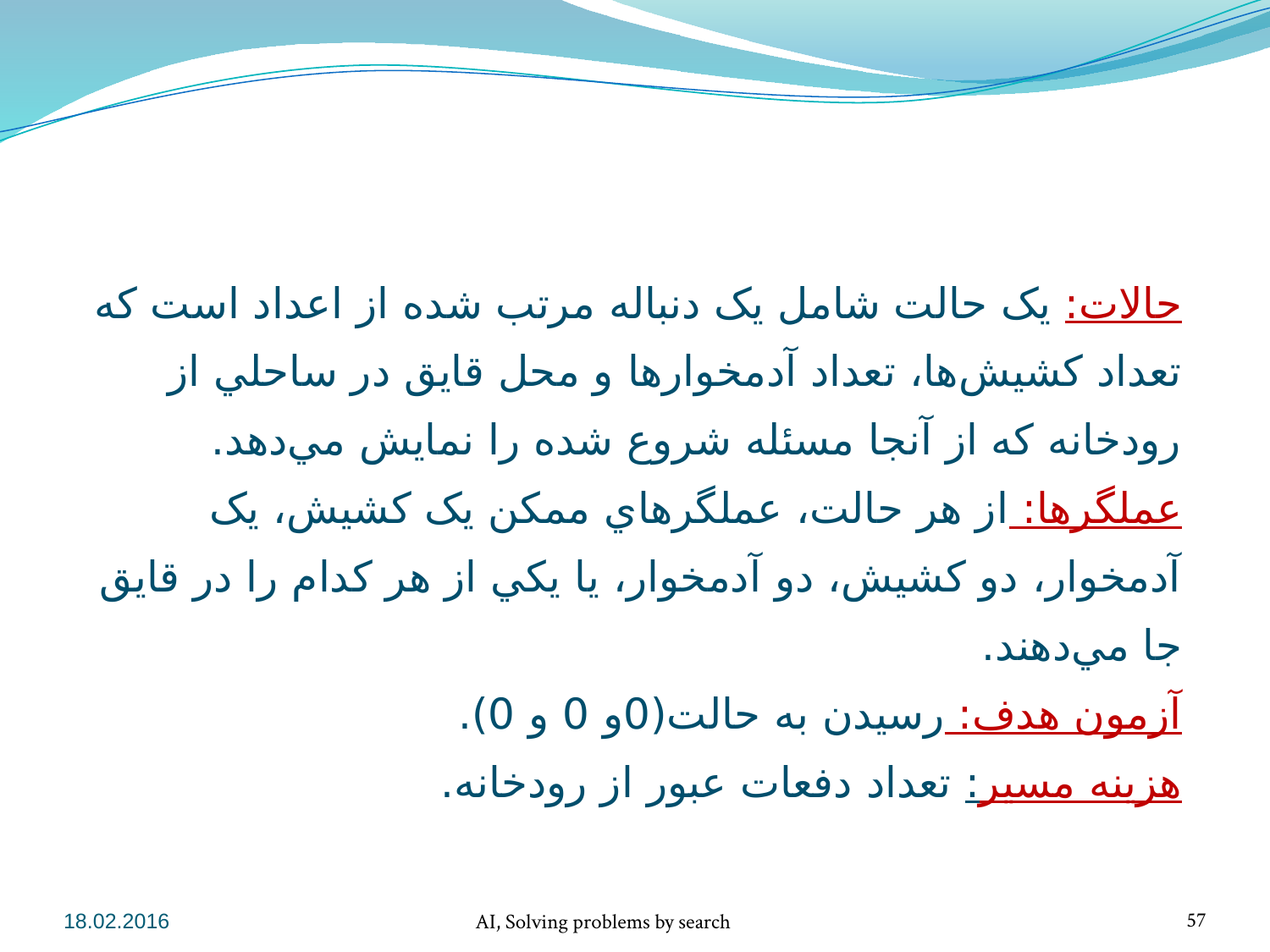

حالات: يک حالت شامل يک دنباله مرتب شده از اعداد است که تعداد کشيش‌ها، تعداد آدمخوارها و محل قايق در ساحلي از رودخانه که از آنجا مسئله شروع شده را نمايش مي‌دهد.
عملگرها: از هر حالت، عملگرهاي ممکن يک کشيش، يک آدمخوار، دو کشيش، دو آدمخوار، يا يکي از هر کدام را در قايق جا مي‌دهند.
آزمون هدف: رسيدن به حالت(0و 0 و 0).
هزينه مسير: تعداد دفعات عبور از رودخانه.
18.02.2016
AI, Solving problems by search
57